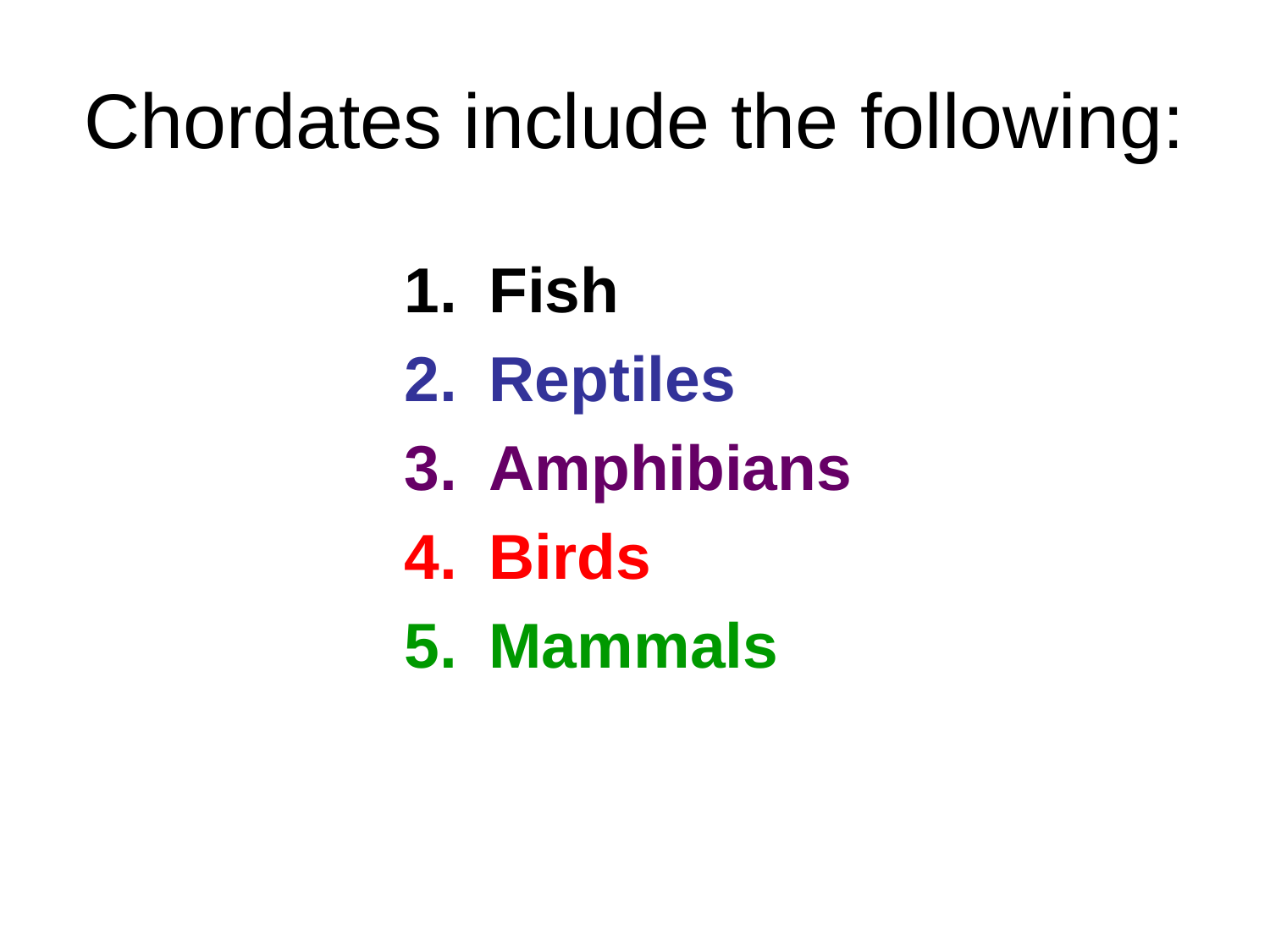

# Chordates include the following:
Fish
Reptiles
Amphibians
Birds
Mammals